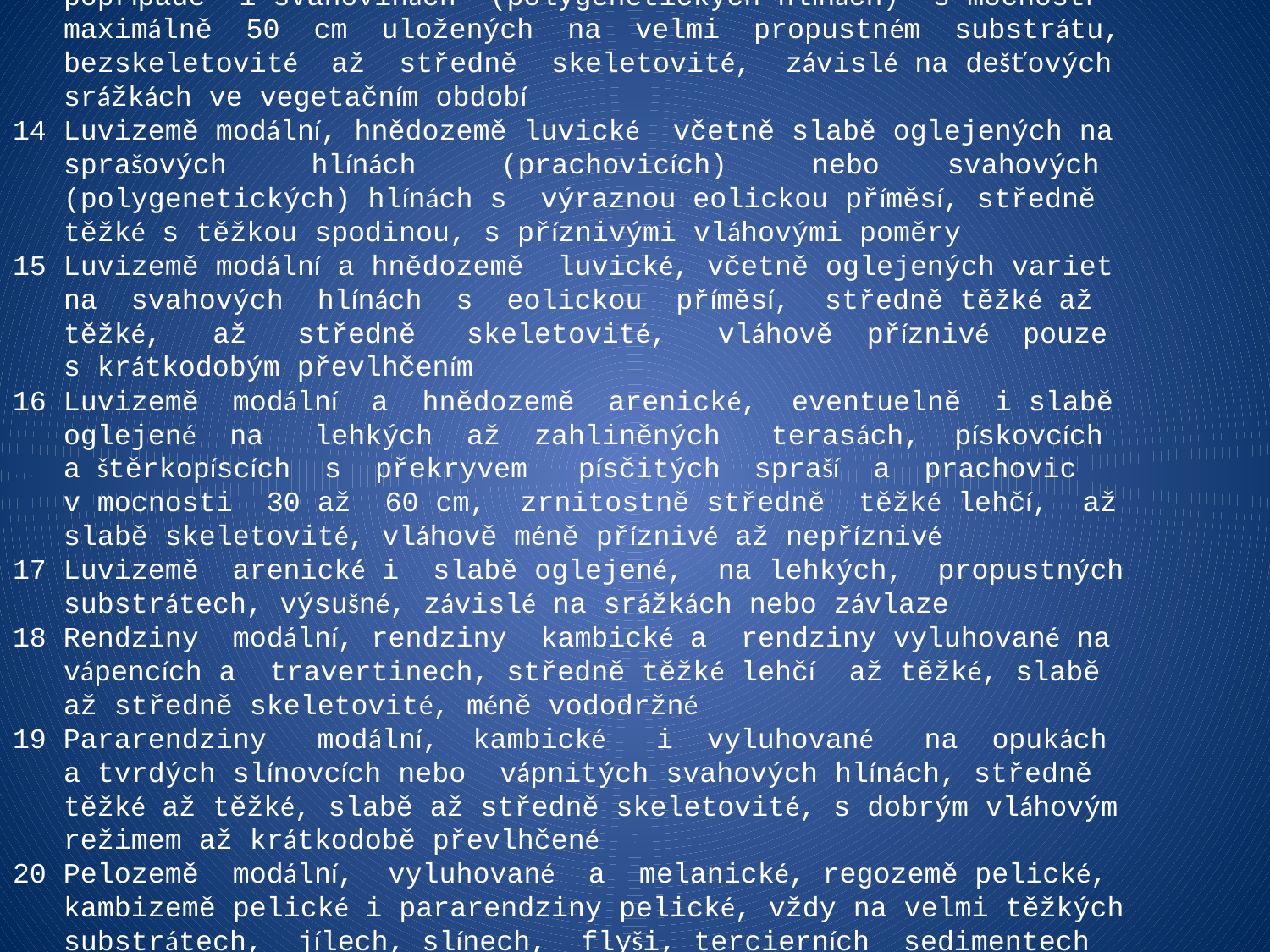

11 Hnědozemě  modální   včetně  slabě  oglejených   na  sprašových
   a soliflukčních hlínách  (prachovicích), středně těžké  s těžší
   spodinou, bez skeletu, s příznivými vlhkostními poměry
12 Hnědozemě  modální,  kambizemě  modální  a  kambizemě  luvické,
   všechny   včetně   slabě    oglejených   forem   na   svahových
   (polygenetických) hlínách, středně těžké  s těžkou spodinou, až
   středně   skeletovité,   vododržné,   ve   spodině   s  místním
   převlhčením
13 Hnědozemě   modální,  hnědozemě   luvické,  luvizemě   modální,
   fluvizemě modální  i stratifikované, na  eolických substrátech,
   popřípadě  i svahovinách  (polygenetických hlínách)  s mocností
   maximálně  50  cm  uložených  na  velmi  propustném  substrátu,
   bezskeletovité  až  středně  skeletovité,  závislé na dešťových
   srážkách ve vegetačním období
14 Luvizemě modální, hnědozemě luvické  včetně slabě oglejených na
   sprašových     hlínách     (prachovicích)     nebo    svahových
   (polygenetických) hlínách s  výraznou eolickou příměsí, středně
   těžké s těžkou spodinou, s příznivými vláhovými poměry
15 Luvizemě modální a hnědozemě  luvické, včetně oglejených variet
   na  svahových  hlínách  s  eolickou  příměsí,  středně těžké až
   těžké,   až   středně   skeletovité,   vláhově  příznivé  pouze
   s krátkodobým převlhčením
16 Luvizemě  modální  a  hnědozemě  arenické,  eventuelně  i slabě
   oglejené  na   lehkých  až  zahliněných   terasách,  pískovcích
   a štěrkopíscích  s  překryvem   písčitých  spraší  a  prachovic
   v mocnosti  30 až  60 cm,  zrnitostně středně  těžké lehčí,  až
   slabě skeletovité, vláhově méně příznivé až nepříznivé
17 Luvizemě  arenické i  slabě oglejené,  na lehkých,  propustných
   substrátech, výsušné, závislé na srážkách nebo závlaze
18 Rendziny  modální, rendziny  kambické a  rendziny vyluhované na
   vápencích a  travertinech, středně těžké lehčí  až těžké, slabě
   až středně skeletovité, méně vododržné
19 Pararendziny   modální,  kambické   i  vyluhované   na  opukách
   a tvrdých slínovcích nebo  vápnitých svahových hlínách, středně
   těžké až těžké, slabě až středně skeletovité, s dobrým vláhovým
   režimem až krátkodobě převlhčené
20 Pelozemě  modální,  vyluhované  a  melanické, regozemě pelické,
   kambizemě pelické i pararendziny pelické, vždy na velmi těžkých
   substrátech,  jílech, slínech,  flyši, tercierních  sedimentech
   a podobně, půdy s malou vodopropustností, převážně bez skeletu,
   ale i středně skeletovité, často i slabě oglejené
21 Půdy  arenického  subtypu,  regozemě,  pararendziny, kambizemě,
   popřípadě   i  fluvizemě   na  lehkých,   nevododržných,  silně
   výsušných substrátech
22 Půdy  jako předcházející  HPJ 21  na mírně  těžších substrátech
   typu hlinitý písek nebo písčitá  hlína s vodním režimem poněkud
   příznivějším než předcházející